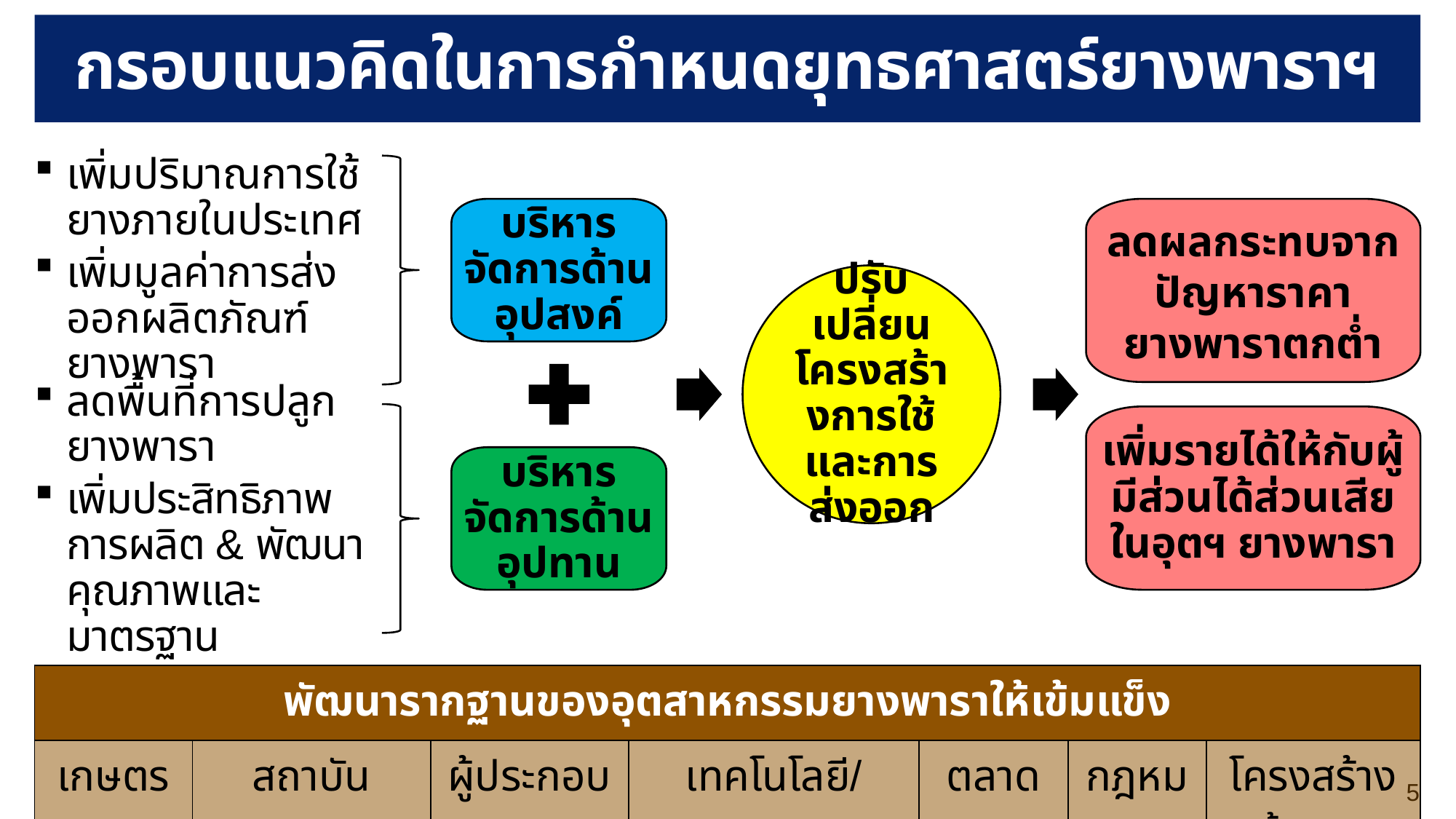

# กรอบแนวคิดในการกำหนดยุทธศาสตร์ยางพาราฯ
เพิ่มปริมาณการใช้ยางภายในประเทศ
เพิ่มมูลค่าการส่งออกผลิตภัณฑ์ยางพารา

บริหารจัดการด้านอุปสงค์
ลดผลกระทบจากปัญหาราคายางพาราตกต่ำ
ปรับเปลี่ยนโครงสร้างการใช้และการส่งออก

ลดพื้นที่การปลูกยางพารา
เพิ่มประสิทธิภาพการผลิต & พัฒนาคุณภาพและมาตรฐาน
เพิ่มรายได้ให้กับผู้มีส่วนได้ส่วนเสียในอุตฯ ยางพารา
บริหารจัดการด้านอุปทาน
| พัฒนารากฐานของอุตสาหกรรมยางพาราให้เข้มแข็ง |  |  |  |  |  |  |
| --- | --- | --- | --- | --- | --- | --- |
| เกษตรกรฯ | สถาบันเกษตรกรฯ | ผู้ประกอบการ | เทคโนโลยี/นวัตกรรม | ตลาดยาง | กฎหมาย | โครงสร้างพื้นฐาน |
5